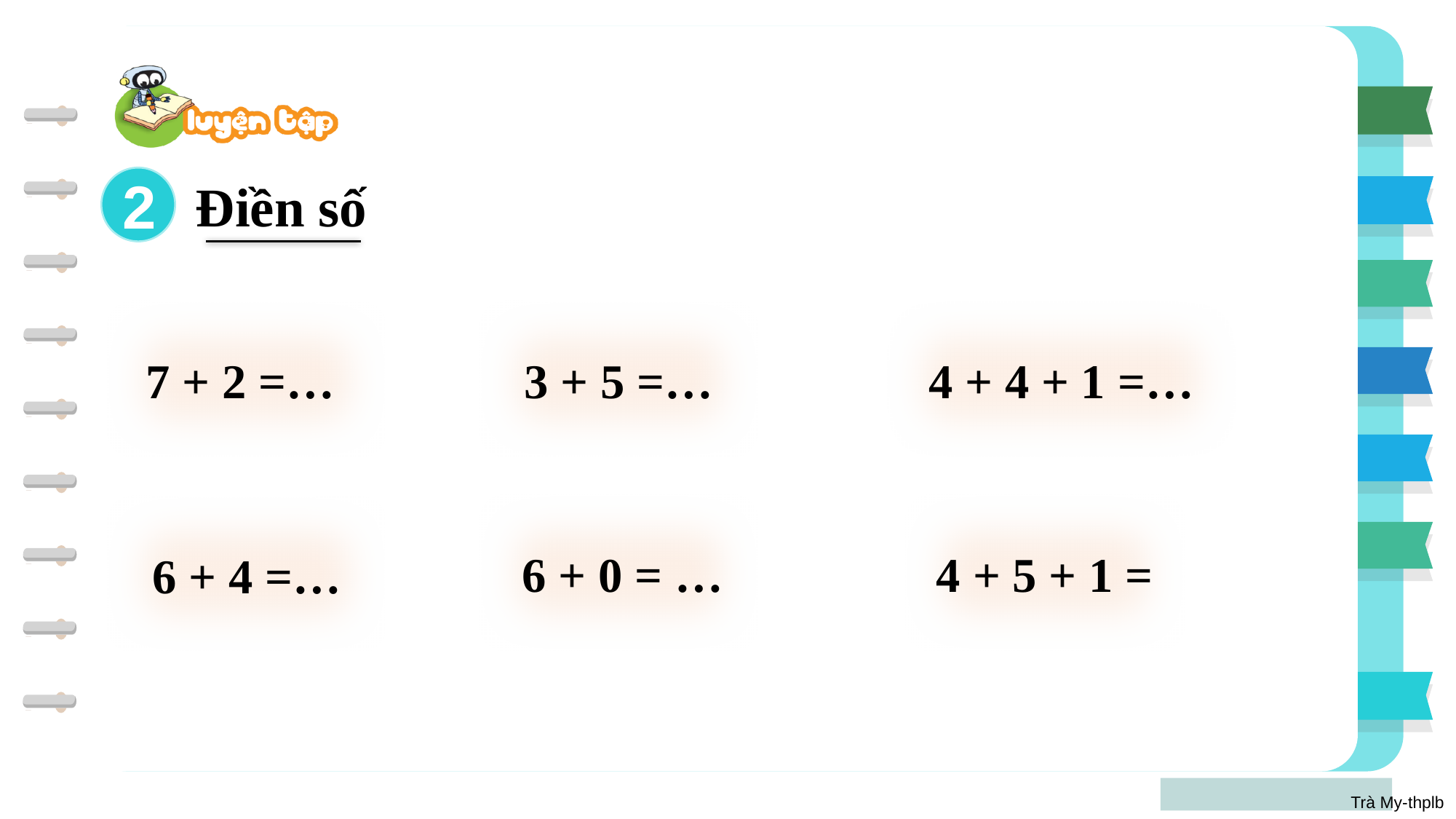

Điền số
2
4 + 4 + 1 =…
3 + 5 =…
7 + 2 =…
4 + 5 + 1 =
 6 + 0 = …
6 + 4 =…